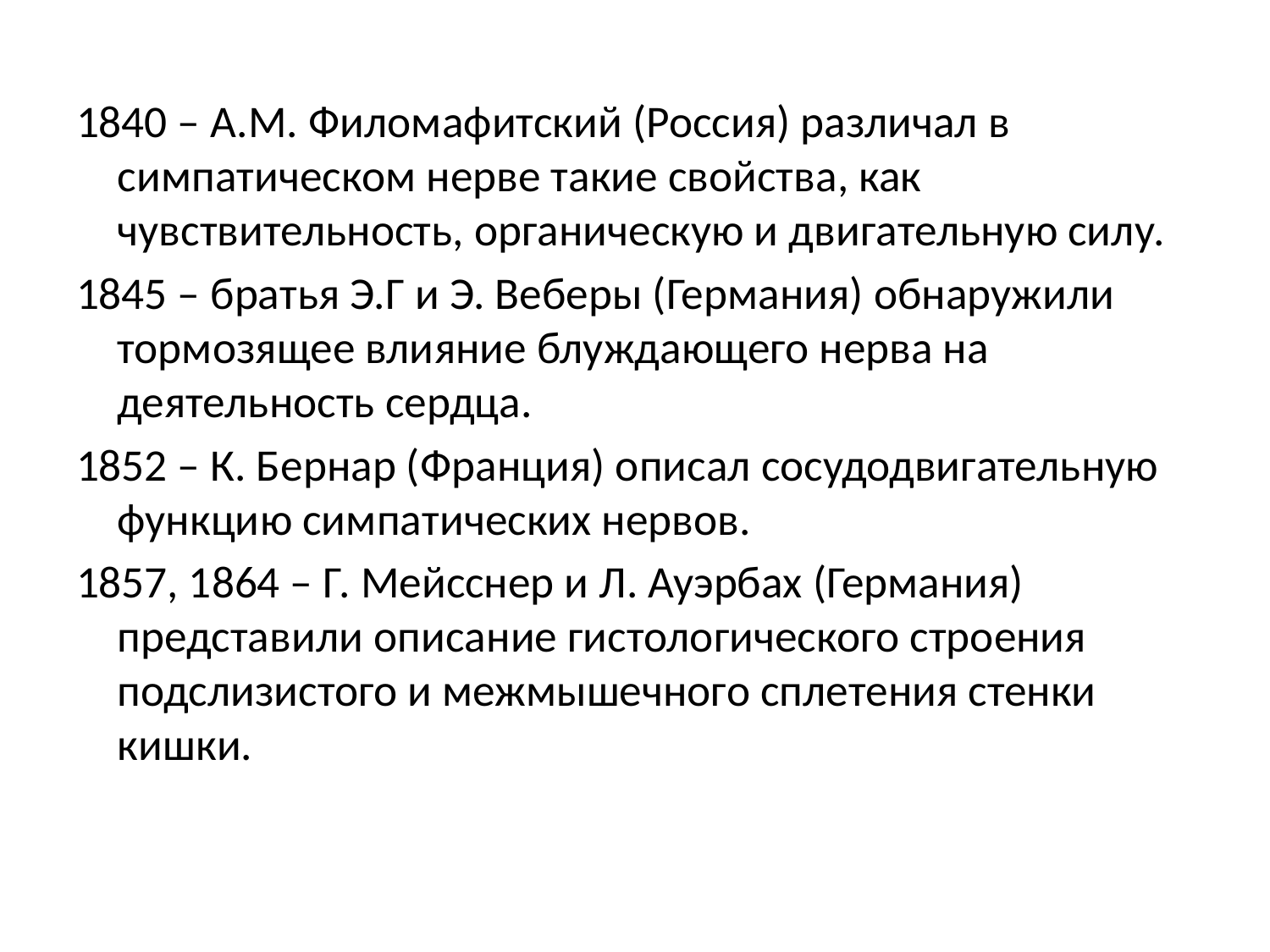

1840 – А.М. Филомафитский (Россия) различал в симпатическом нерве такие свойства, как  чувствительность, органическую и двигательную силу.
1845 – братья Э.Г и Э. Веберы (Германия) обнаружили тормозящее влияние блуждающего нерва на деятельность сердца.
1852 – К. Бернар (Франция) описал сосудодвигательную функцию симпатических нервов.
1857, 1864 – Г. Мейсснер и Л. Ауэрбах (Германия) представили описание гистологического строения подслизистого и межмышечного сплетения стенки кишки.